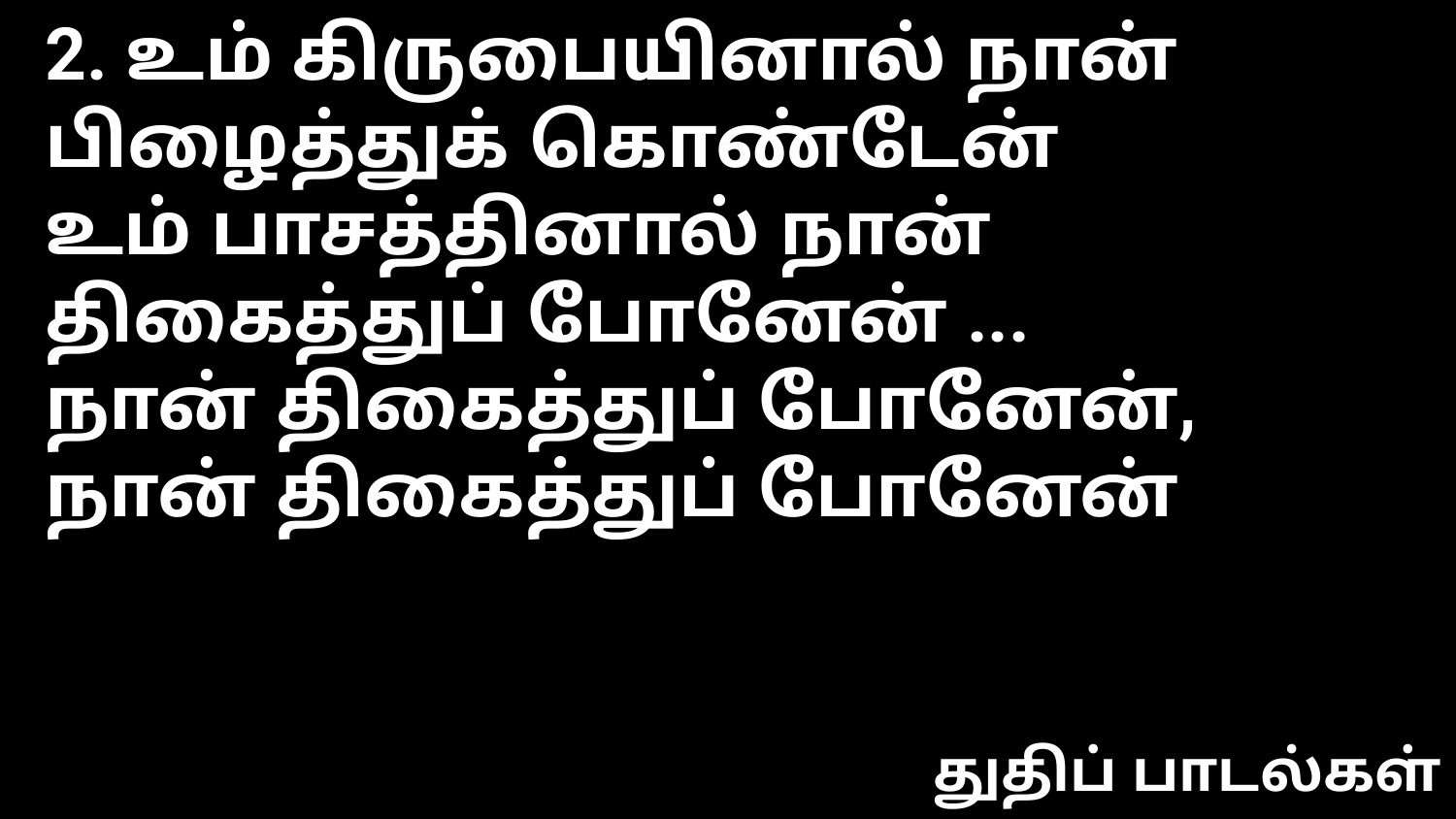

2. உம் கிருபையினால் நான் பிழைத்துக் கொண்டேன்
உம் பாசத்தினால் நான் திகைத்துப் போனேன் ...
நான் திகைத்துப் போனேன், நான் திகைத்துப் போனேன்

துதிப் பாடல்கள்